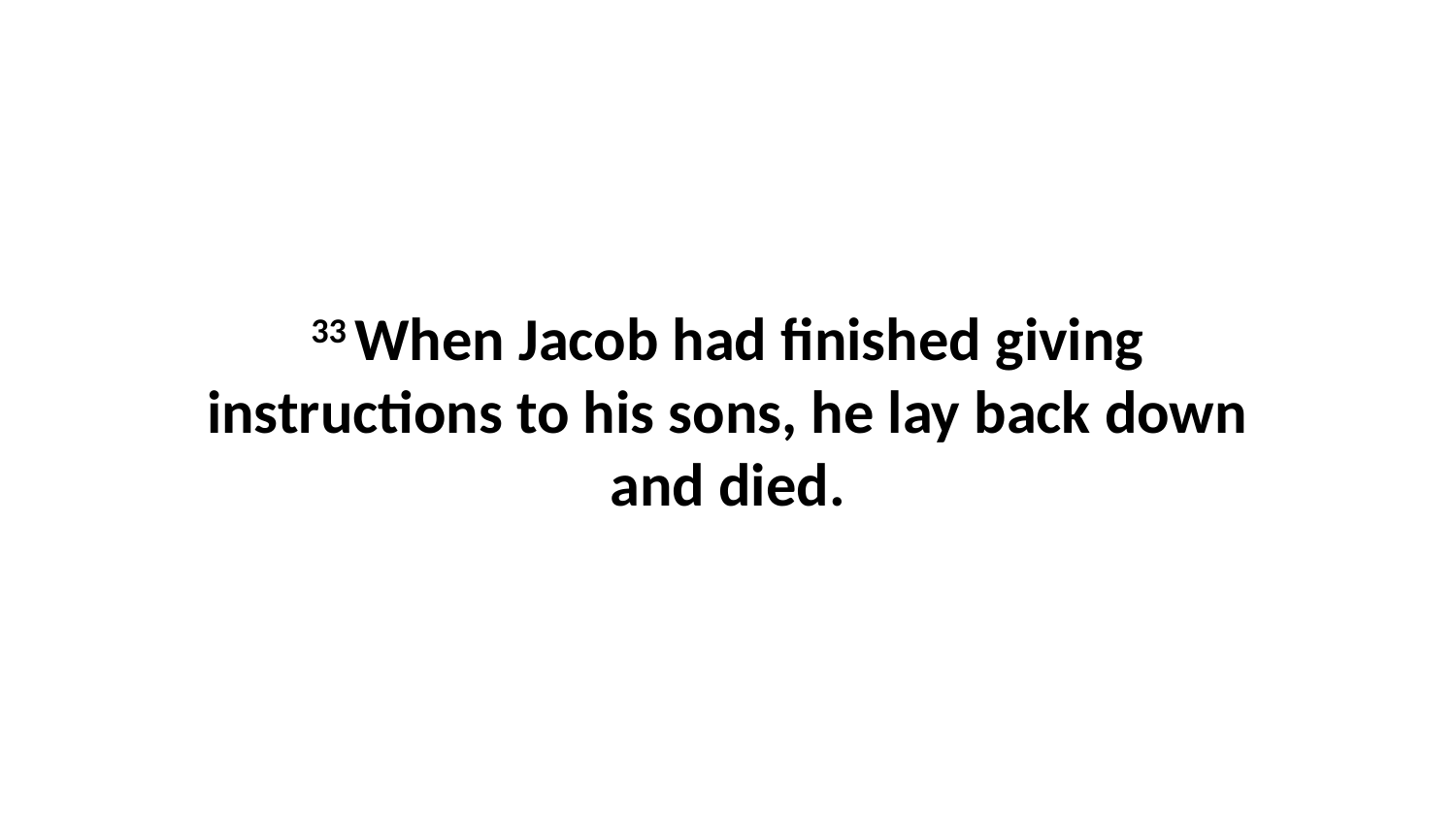

33 When Jacob had finished giving instructions to his sons, he lay back down and died.